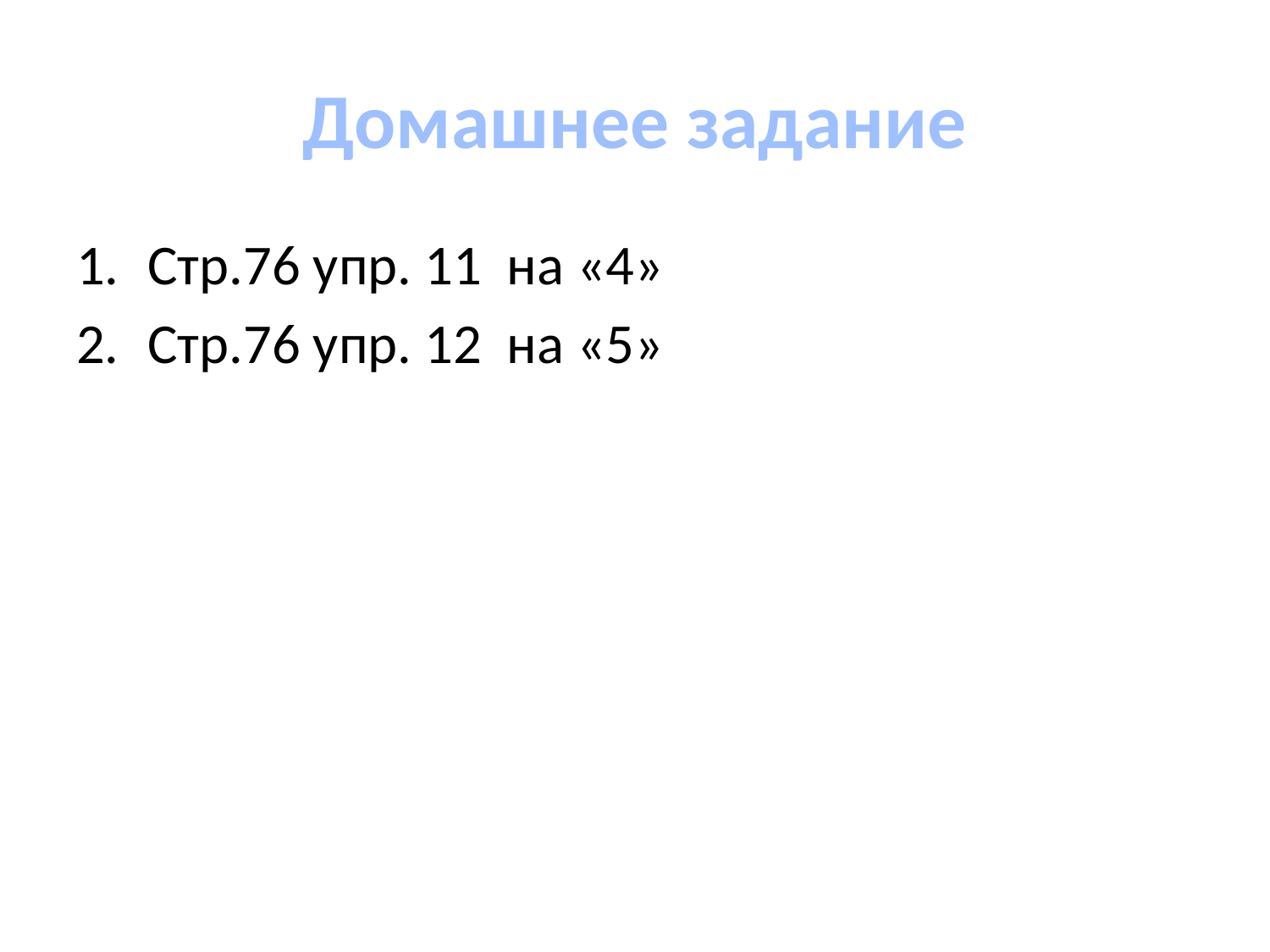

# Домашнее задание
Стр.76 упр. 11  на «4»
Стр.76 упр. 12  на «5»